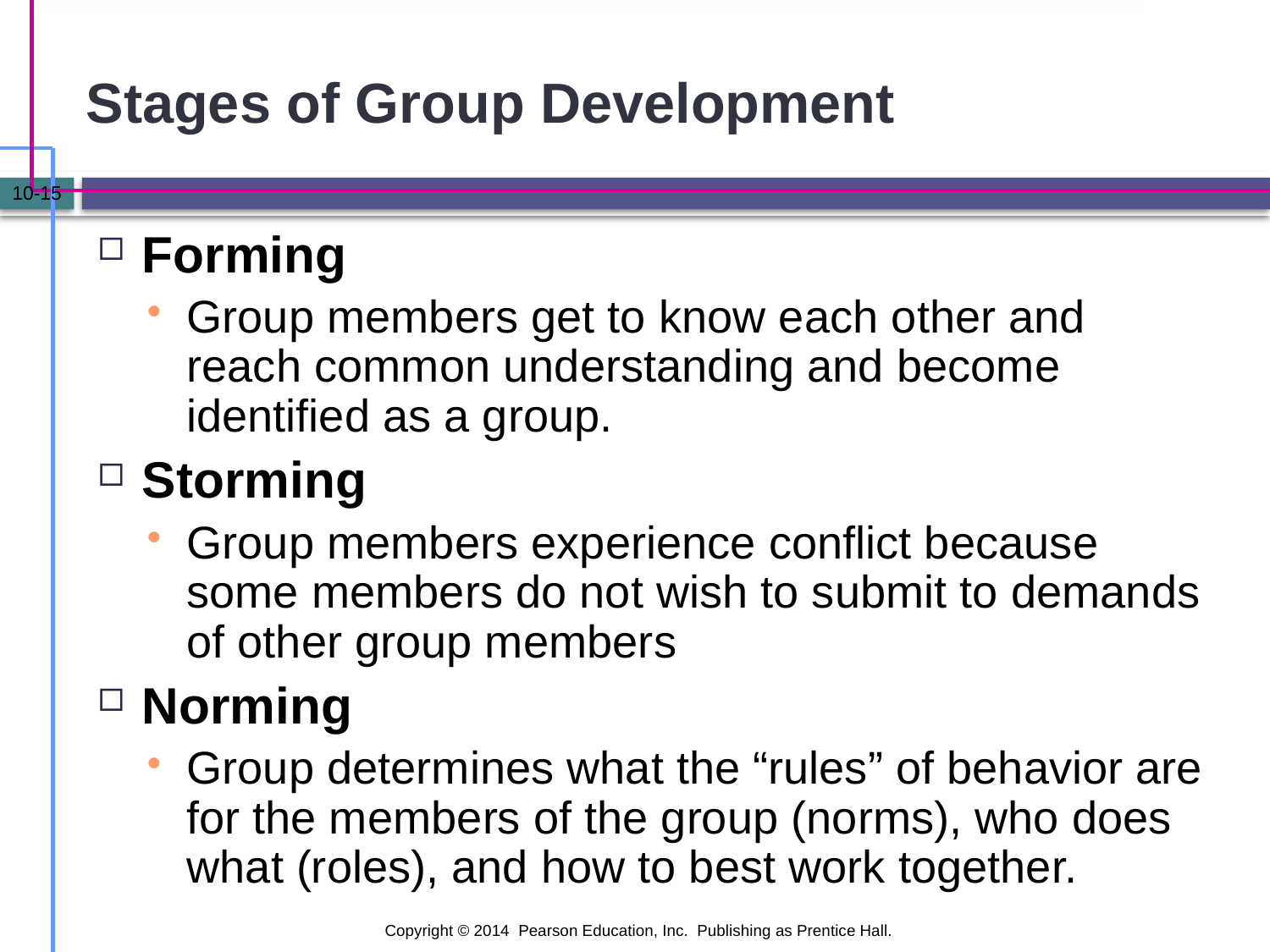

# Stages of Group Development
10-15
Forming
Group members get to know each other and reach common understanding and become identified as a group.
Storming
Group members experience conflict because some members do not wish to submit to demands of other group members
Norming
Group determines what the “rules” of behavior are for the members of the group (norms), who does what (roles), and how to best work together.